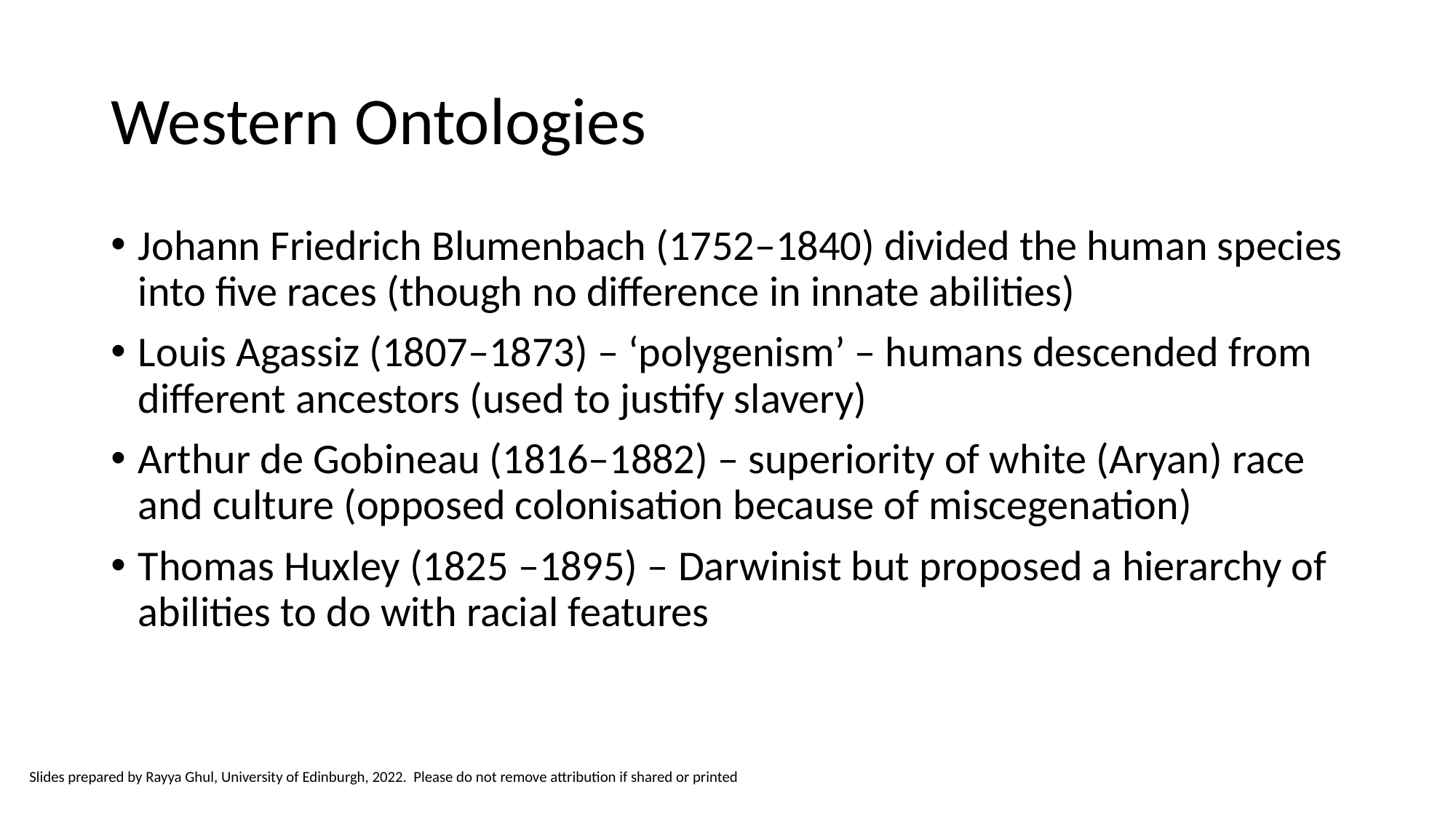

# Western Ontologies
Johann Friedrich Blumenbach (1752–1840) divided the human species into five races (though no difference in innate abilities)
Louis Agassiz (1807–1873) – ‘polygenism’ – humans descended from different ancestors (used to justify slavery)
Arthur de Gobineau (1816–1882) – superiority of white (Aryan) race and culture (opposed colonisation because of miscegenation)
Thomas Huxley (1825 –1895) – Darwinist but proposed a hierarchy of abilities to do with racial features

Slides prepared by Rayya Ghul, University of Edinburgh, 2022.  Please do not remove attribution if shared or printed